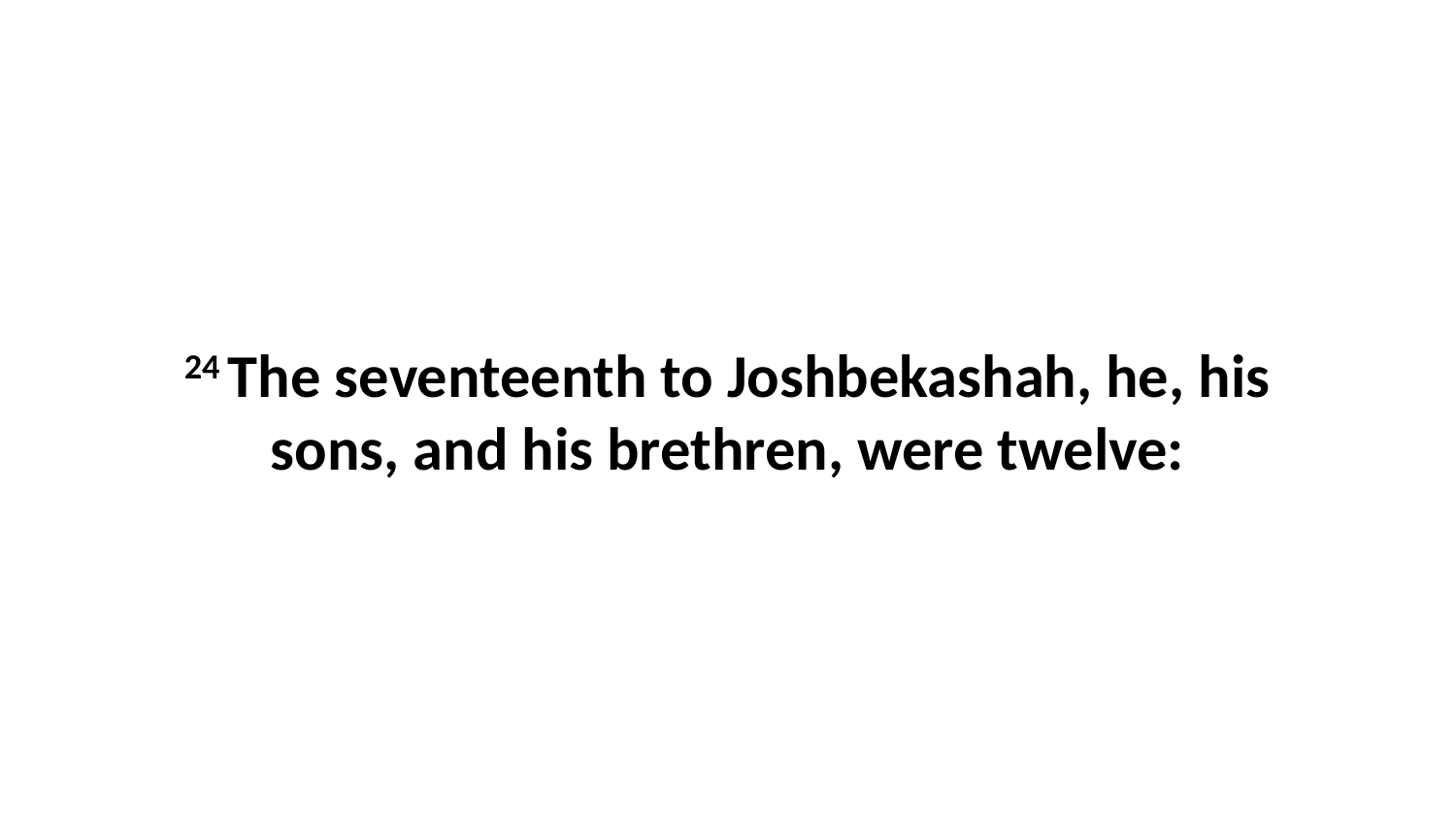

24 The seventeenth to Joshbekashah, he, his sons, and his brethren, were twelve: